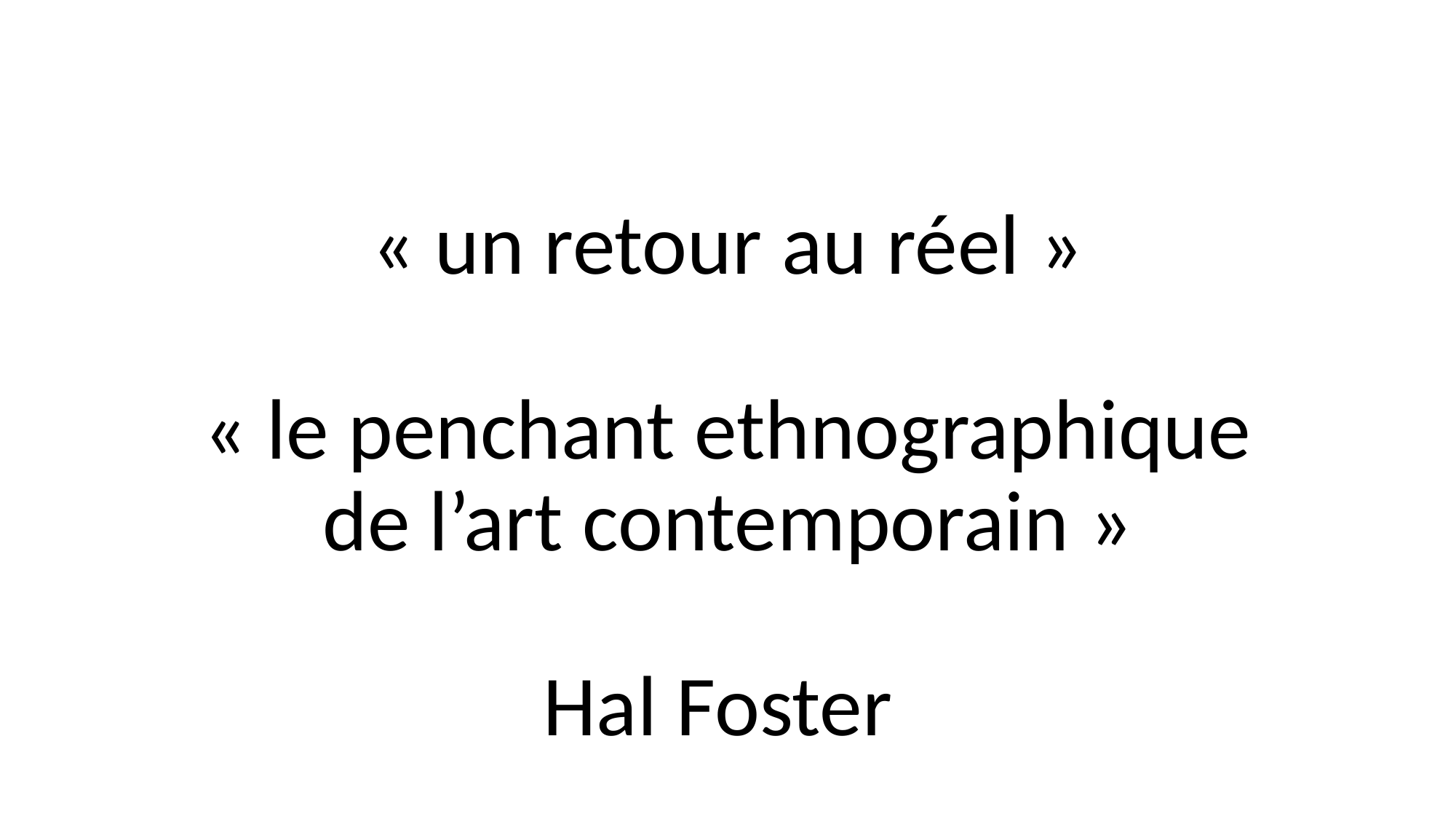

# « un retour au réel » « le penchant ethnographique de l’art contemporain » Hal Foster